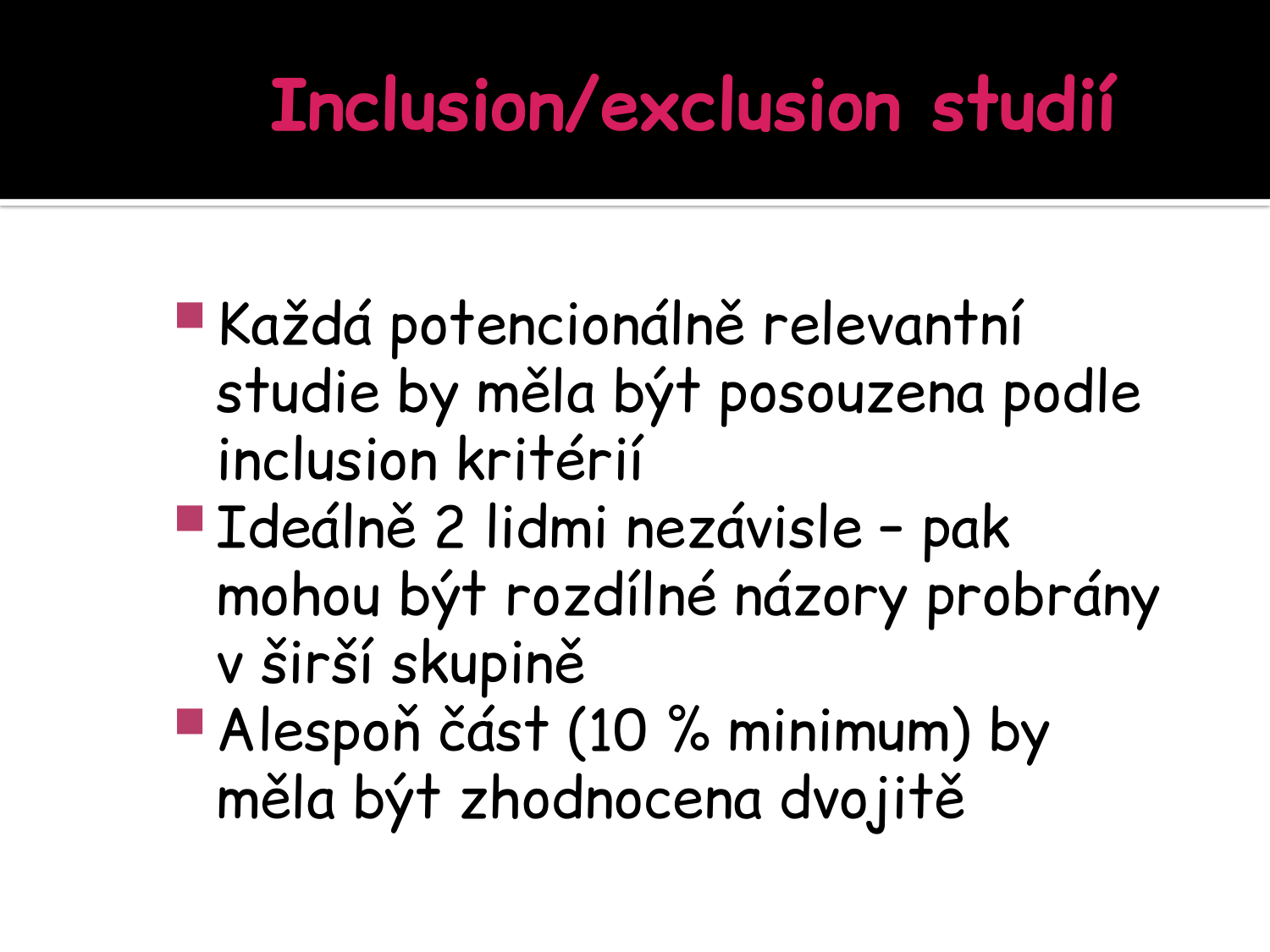

# Inclusion/exclusion studií
Každá potencionálně relevantní studie by měla být posouzena podle inclusion kritérií
Ideálně 2 lidmi nezávisle – pak mohou být rozdílné názory probrány v širší skupině
Alespoň část (10 % minimum) by měla být zhodnocena dvojitě